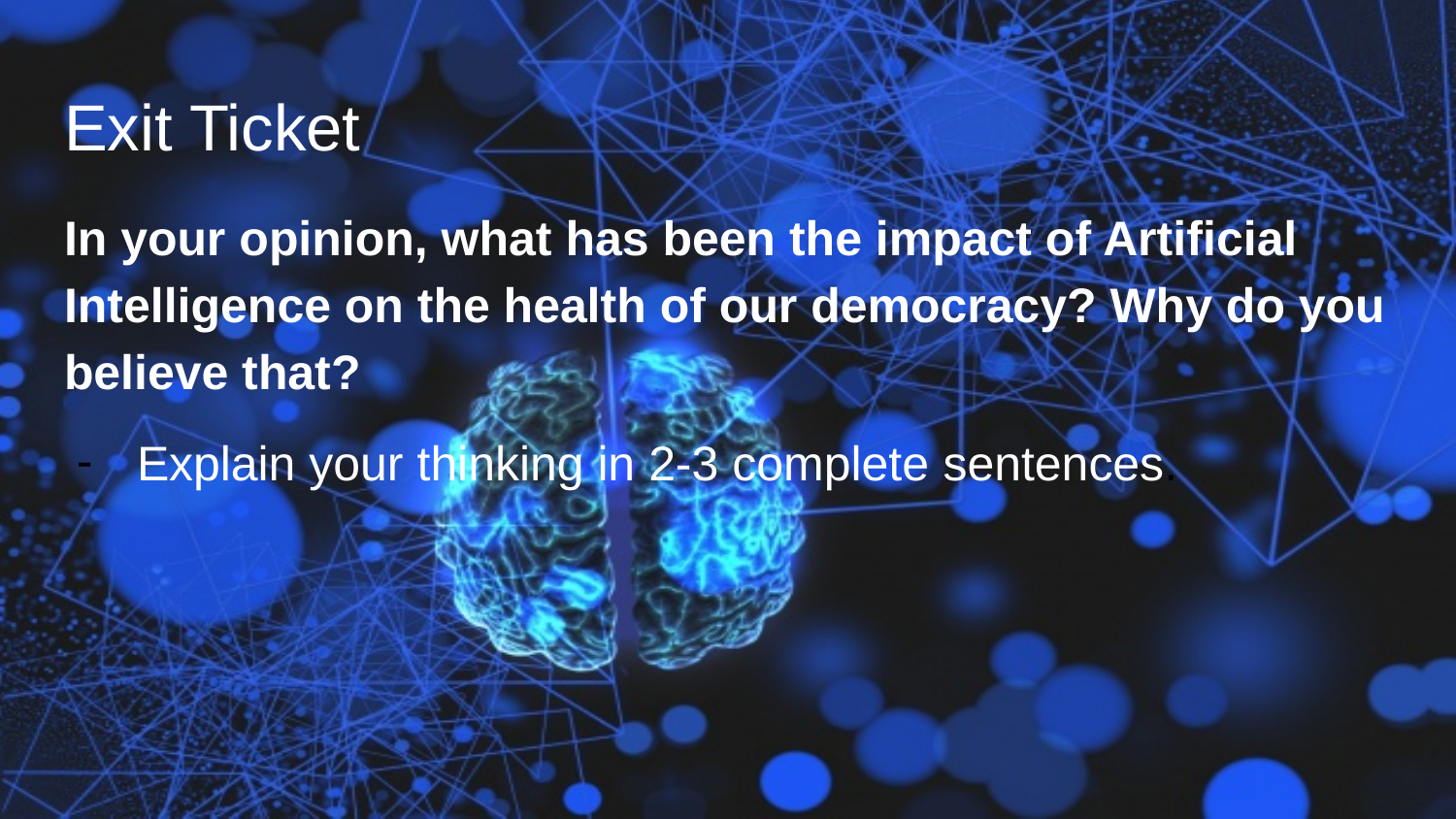

# Exit Ticket
In your opinion, what has been the impact of Artificial Intelligence on the health of our democracy? Why do you believe that?
Explain your thinking in 2-3 complete sentences.